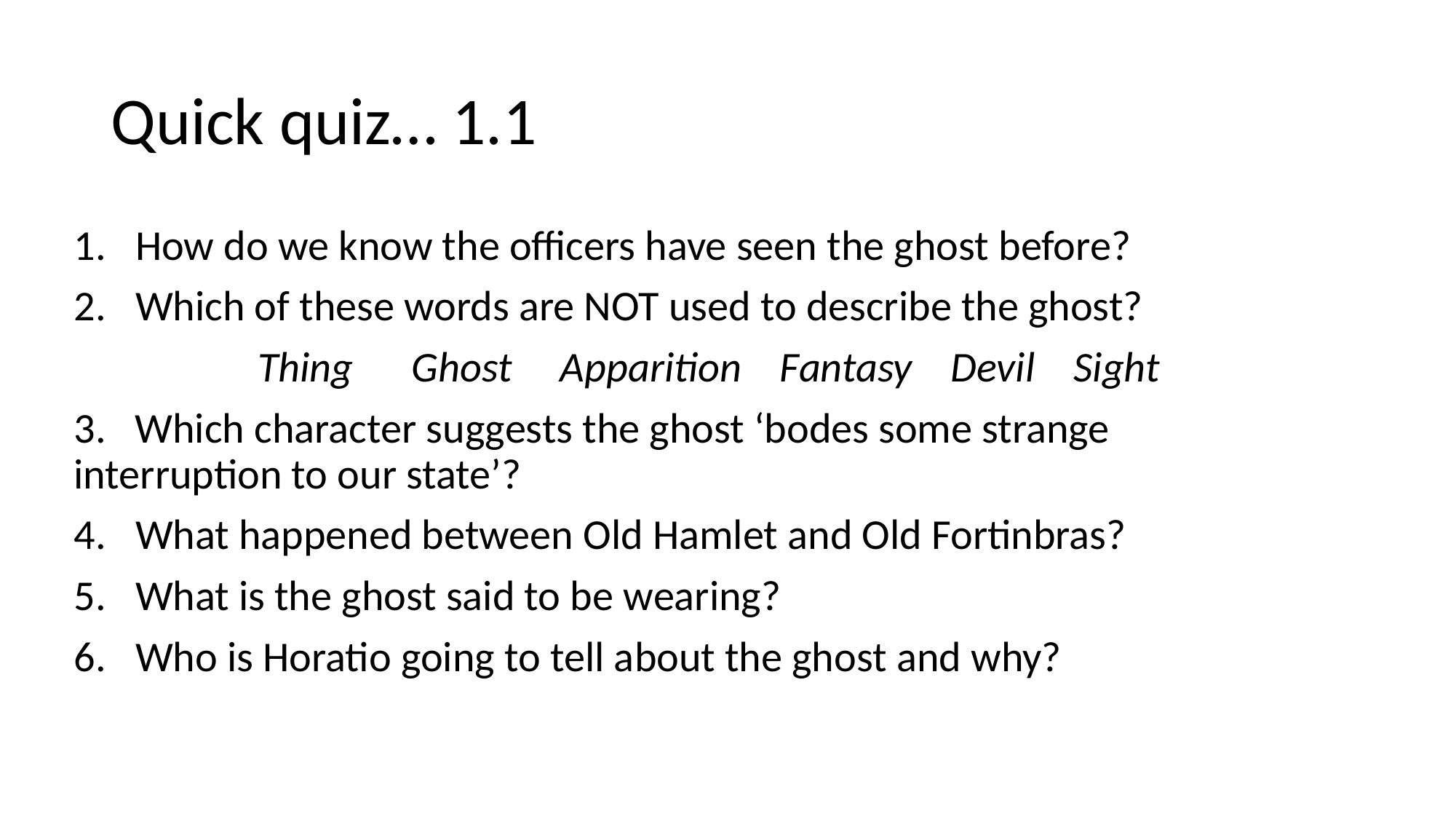

# Quick quiz… 1.1
How do we know the officers have seen the ghost before?
Which of these words are NOT used to describe the ghost?
Thing      Ghost     Apparition    Fantasy    Devil    Sight
3.   Which character suggests the ghost ‘bodes some strange    	interruption to our state’?
What happened between Old Hamlet and Old Fortinbras?
What is the ghost said to be wearing?
Who is Horatio going to tell about the ghost and why?